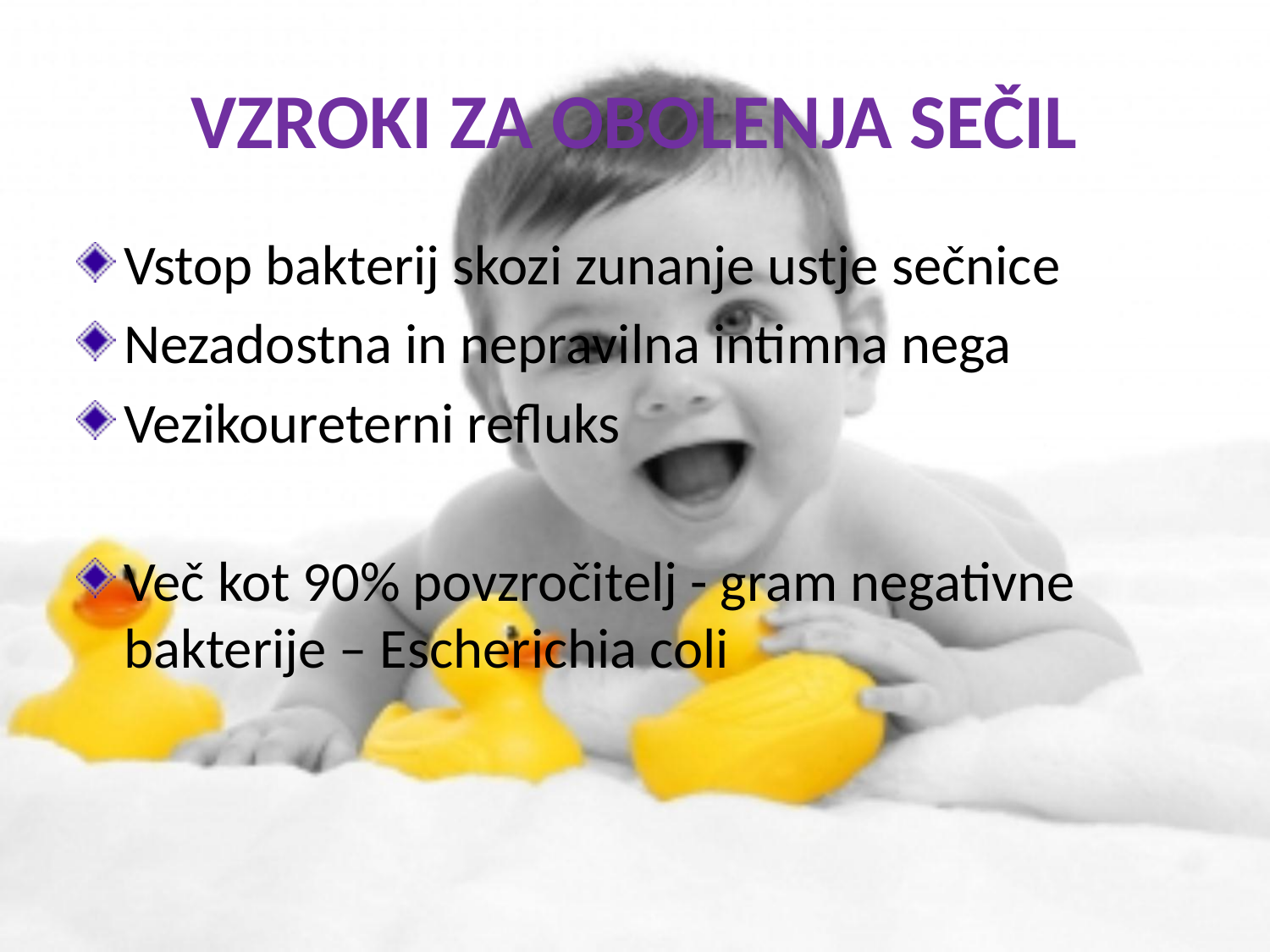

# VZROKI ZA OBOLENJA SEČIL
Vstop bakterij skozi zunanje ustje sečnice
Nezadostna in nepravilna intimna nega
Vezikoureterni refluks

Več kot 90% povzročitelj - gram negativne bakterije – Escherichia coli